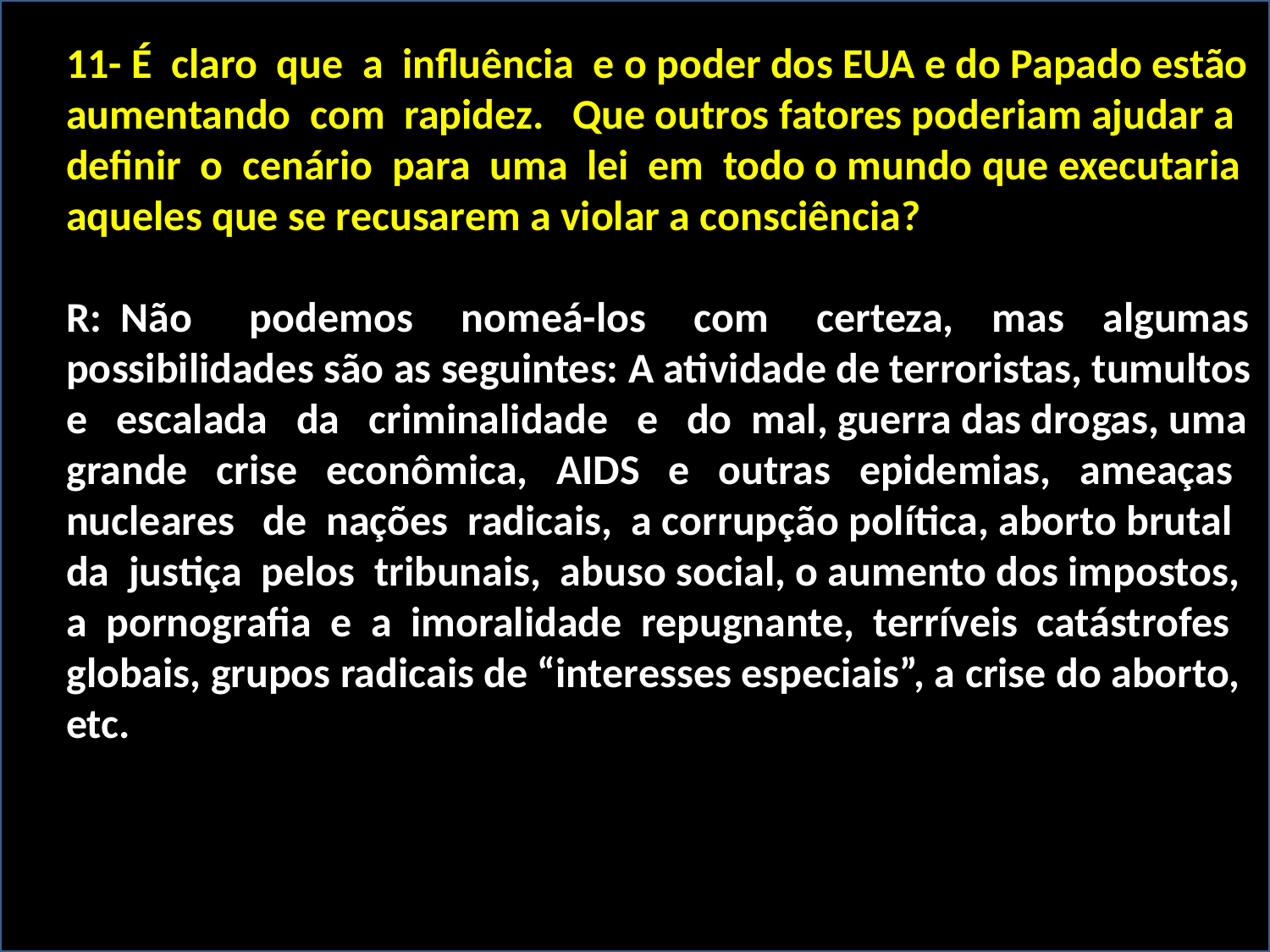

11- É  claro  que  a  influência  e o poder dos EUA e do Papado estão
aumentando  com  rapidez.   Que outros fatores poderiam ajudar a
definir  o  cenário  para  uma  lei  em  todo o mundo que executaria
aqueles que se recusarem a violar a consciência?

R:  Não      podemos     nomeá-los     com     certeza,    mas    algumas
possibilidades são as seguintes: A atividade de terroristas, tumultos
e   escalada   da   criminalidade   e   do  mal, guerra das drogas, uma
grande   crise   econômica,   AIDS   e   outras   epidemias,   ameaças
nucleares   de  nações  radicais,  a corrupção política, aborto brutal
da  justiça  pelos  tribunais,  abuso social, o aumento dos impostos,
a  pornografia  e  a  imoralidade  repugnante,  terríveis  catástrofes
globais, grupos radicais de “interesses especiais”, a crise do aborto,
etc.